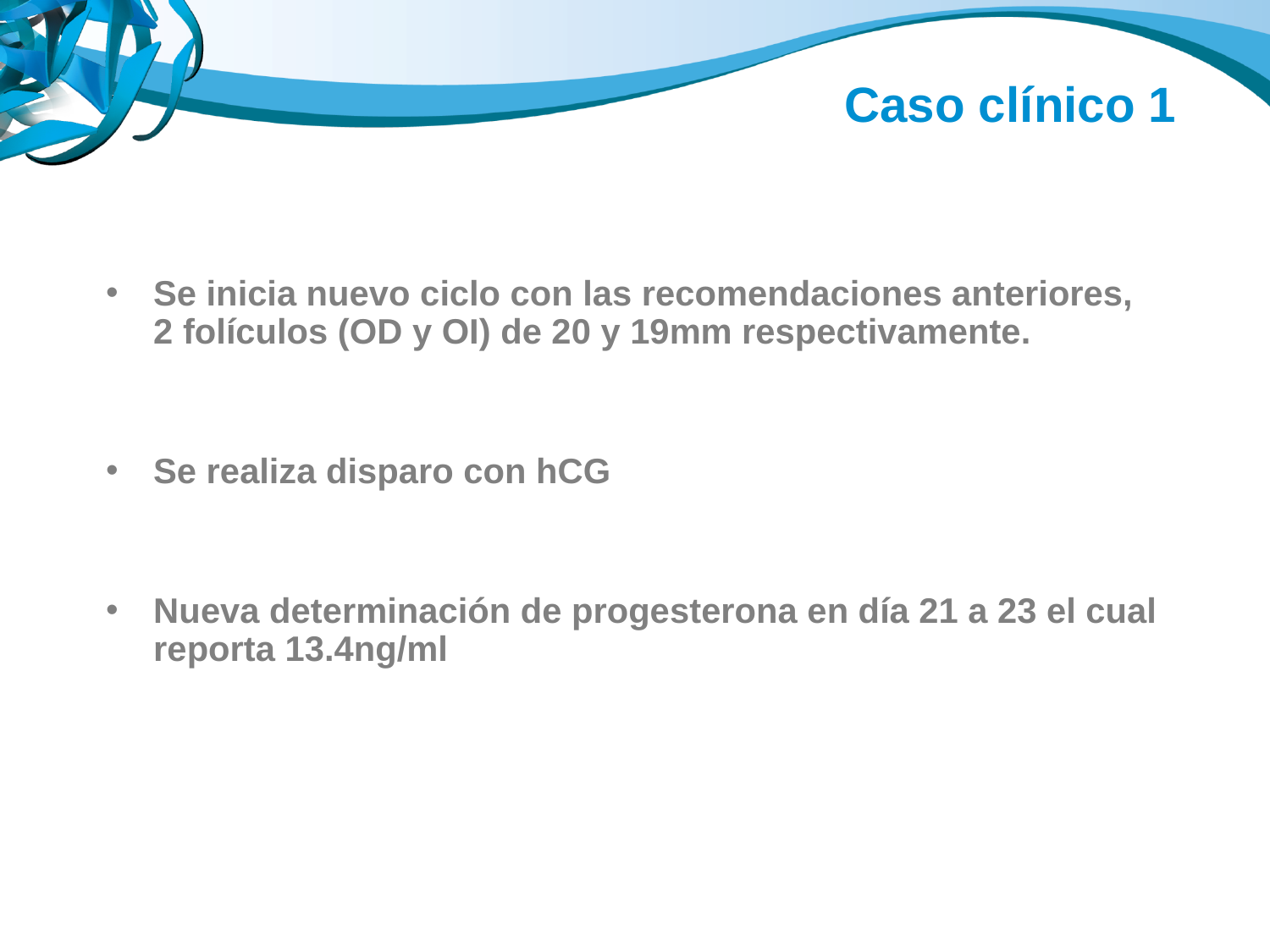

Caso clínico 1
Se inicia nuevo ciclo con las recomendaciones anteriores,      2 folículos (OD y OI) de 20 y 19mm respectivamente.

Se realiza disparo con hCG

Nueva determinación de progesterona en día 21 a 23 el cual reporta 13.4ng/ml